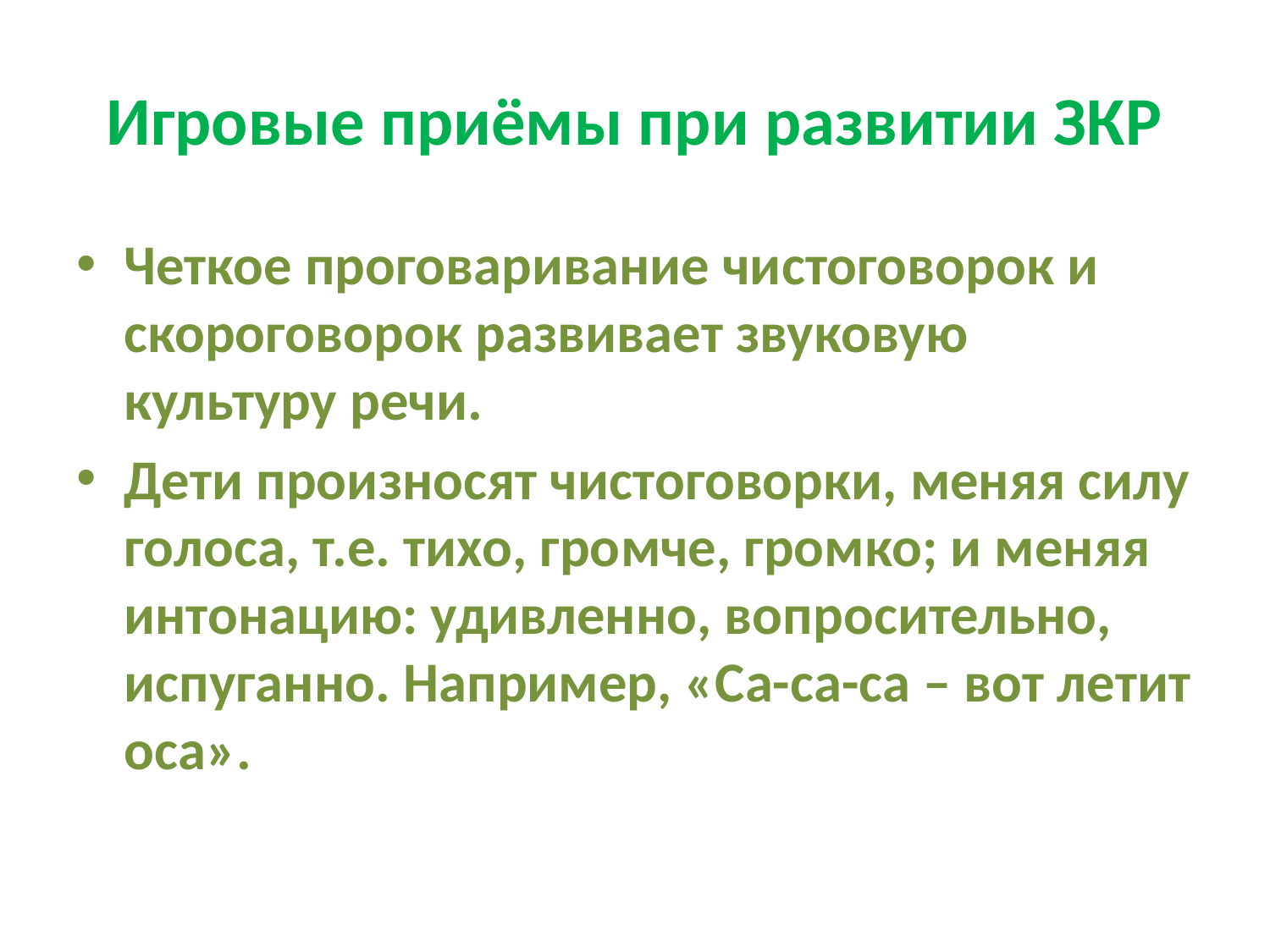

# Игровые приёмы при развитии ЗКР
Четкое проговаривание чистоговорок и скороговорок развивает звуковую культуру речи.
Дети произносят чистоговорки, меняя силу голоса, т.е. тихо, громче, громко; и меняя интонацию: удивленно, вопросительно, испуганно. Например, «Са-са-са – вот летит оса».